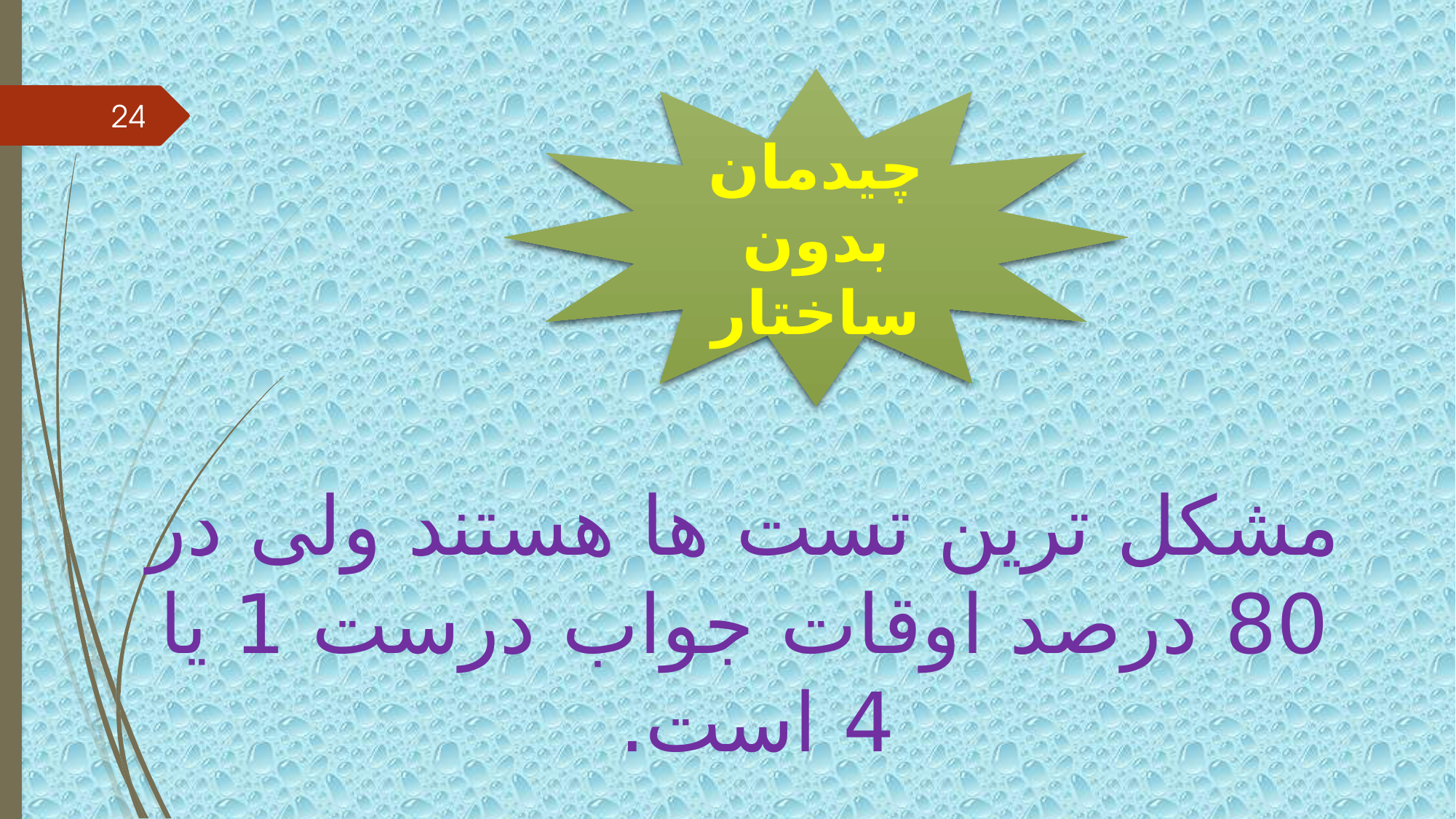

چیدمان بدون ساختار
# مشکل ترین تست ها هستند ولی در 80 درصد اوقات جواب درست 1 یا 4 است.
24